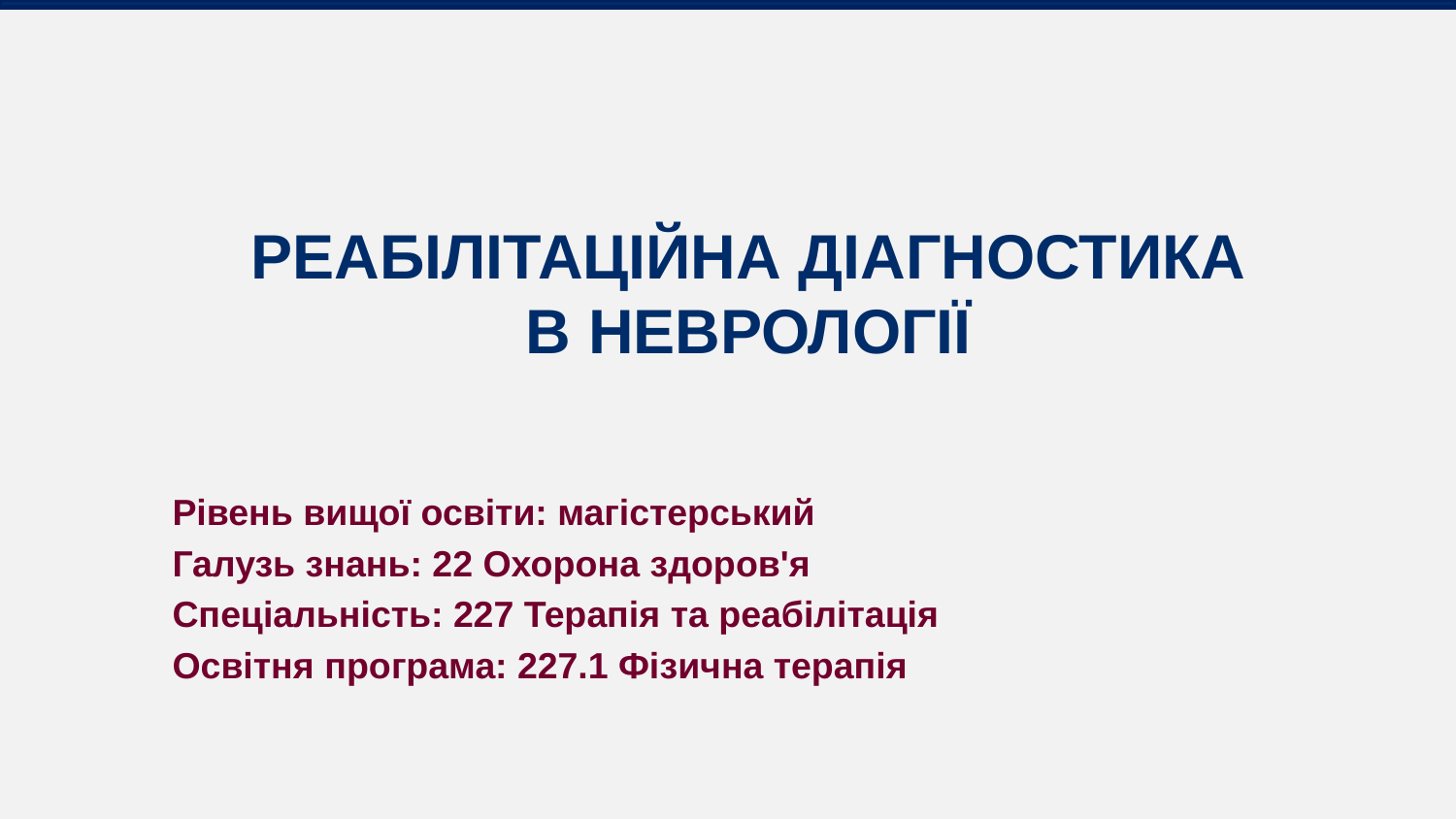

# РЕАБІЛІТАЦІЙНА ДІАГНОСТИКА В НЕВРОЛОГІЇ
Рівень вищої освіти: магістерський
Галузь знань: 22 Охорона здоров'я
Спеціальність: 227 Терапія та реабілітація
Освітня програма: 227.1 Фізична терапія